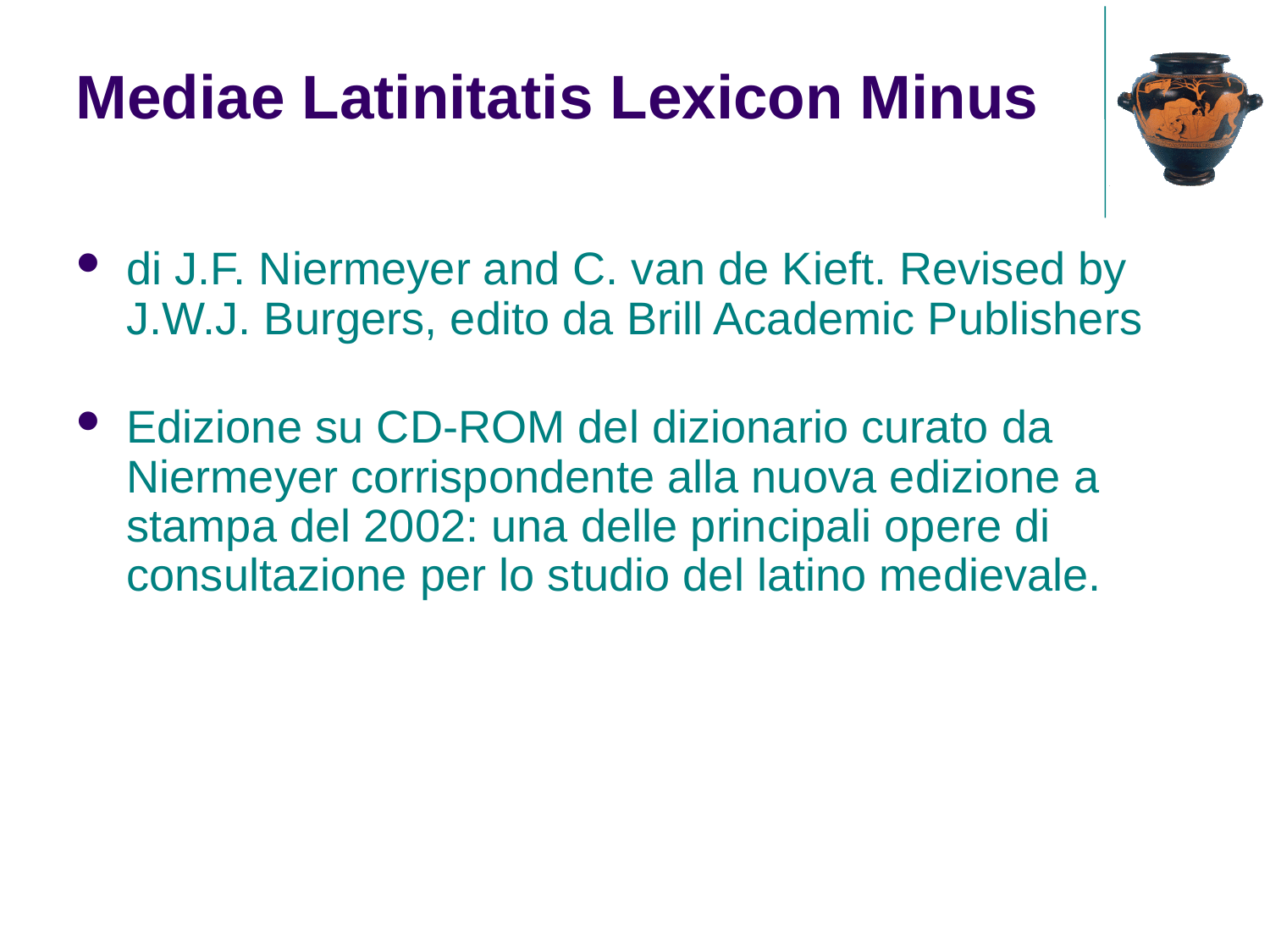

Mediae Latinitatis Lexicon Minus
di J.F. Niermeyer and C. van de Kieft. Revised by J.W.J. Burgers, edito da Brill Academic Publishers
Edizione su CD-ROM del dizionario curato da Niermeyer corrispondente alla nuova edizione a stampa del 2002: una delle principali opere di consultazione per lo studio del latino medievale.